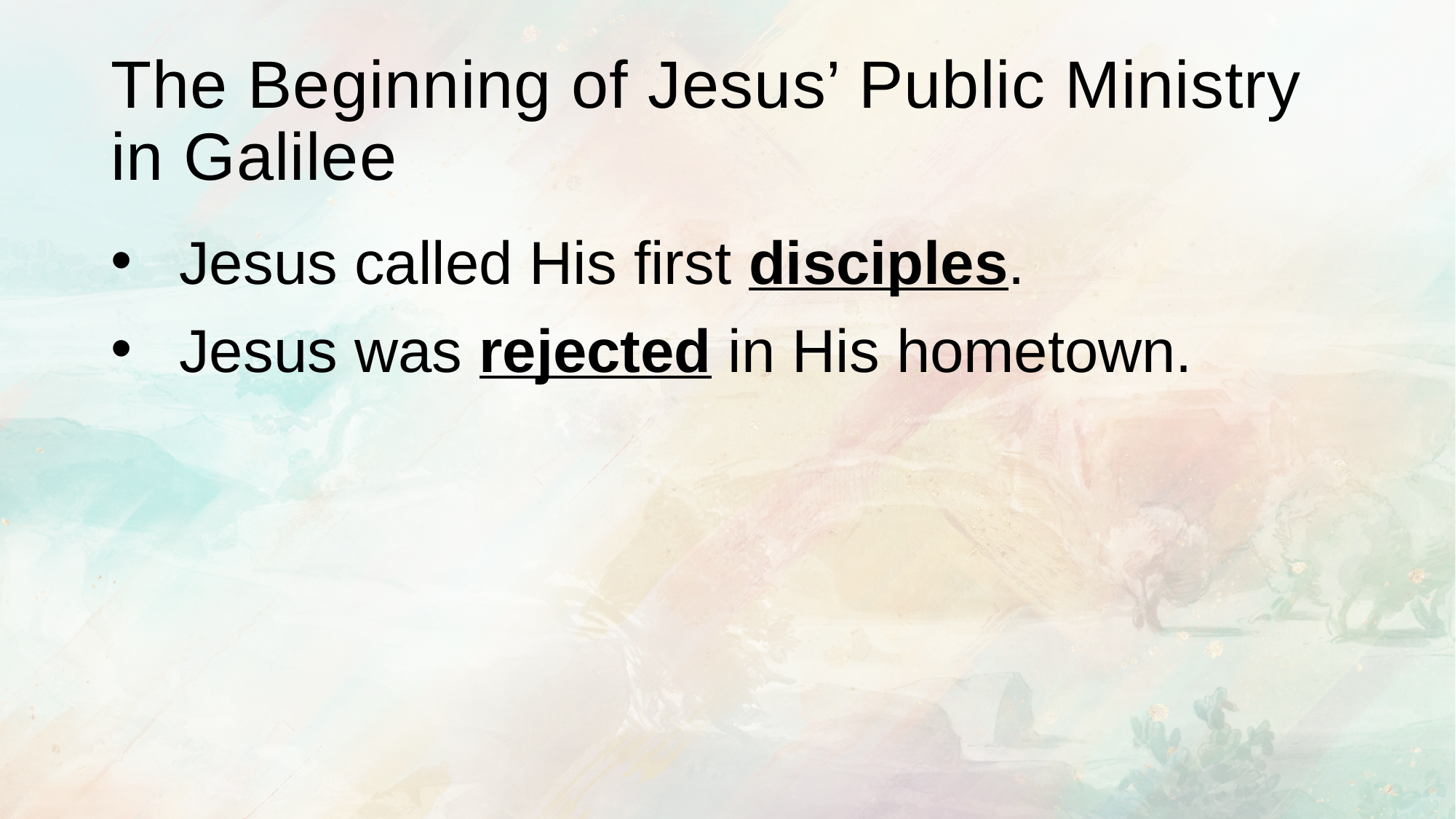

# The Beginning of Jesus’ Public Ministry in Galilee
Jesus called His first disciples.
Jesus was rejected in His hometown.